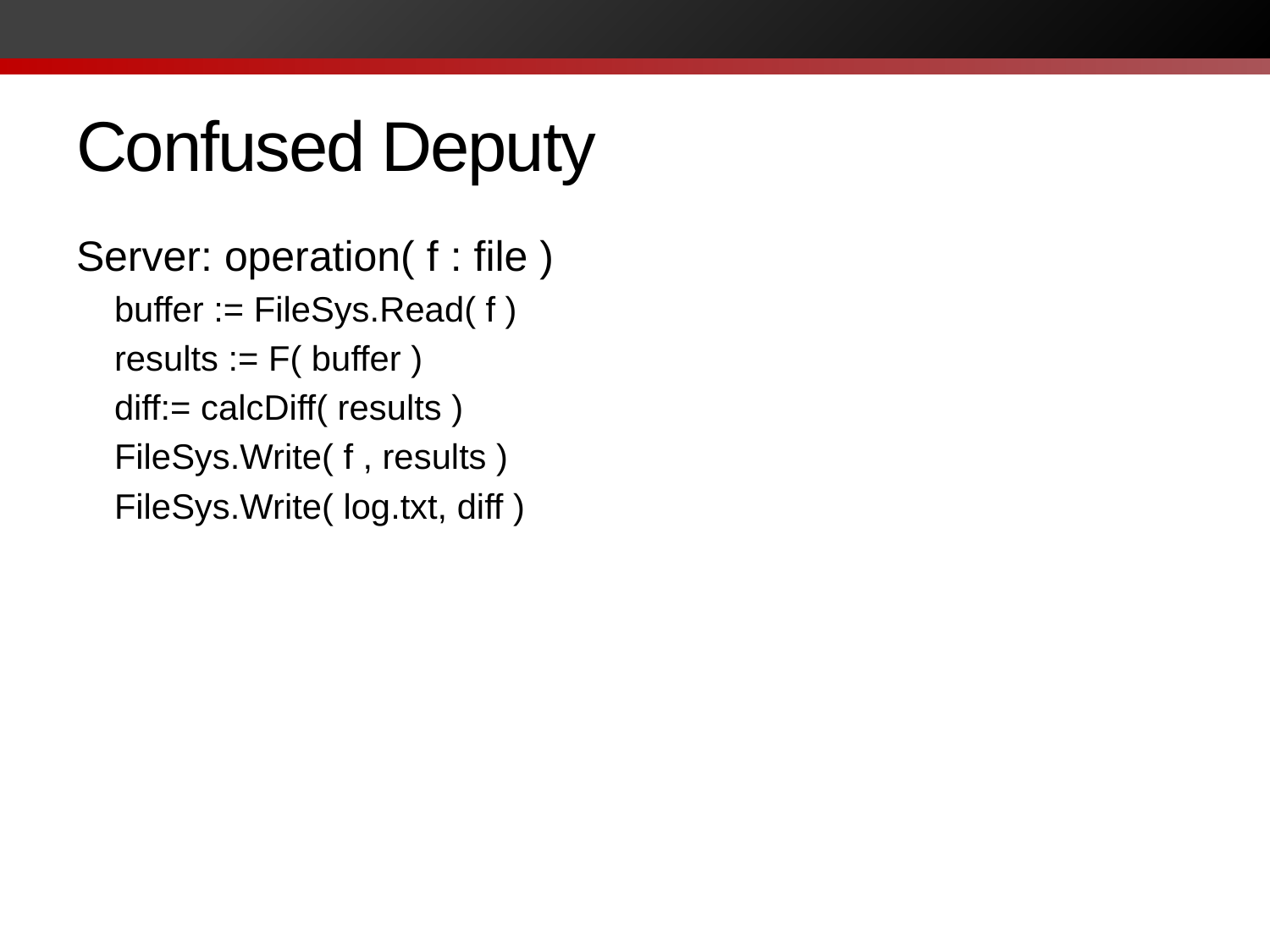

# Confused Deputy
Server: operation( f : file )
buffer := FileSys.Read( f )
results := F( buffer )
diff:= calcDiff( results )
FileSys.Write( f , results )
FileSys.Write( log.txt, diff )